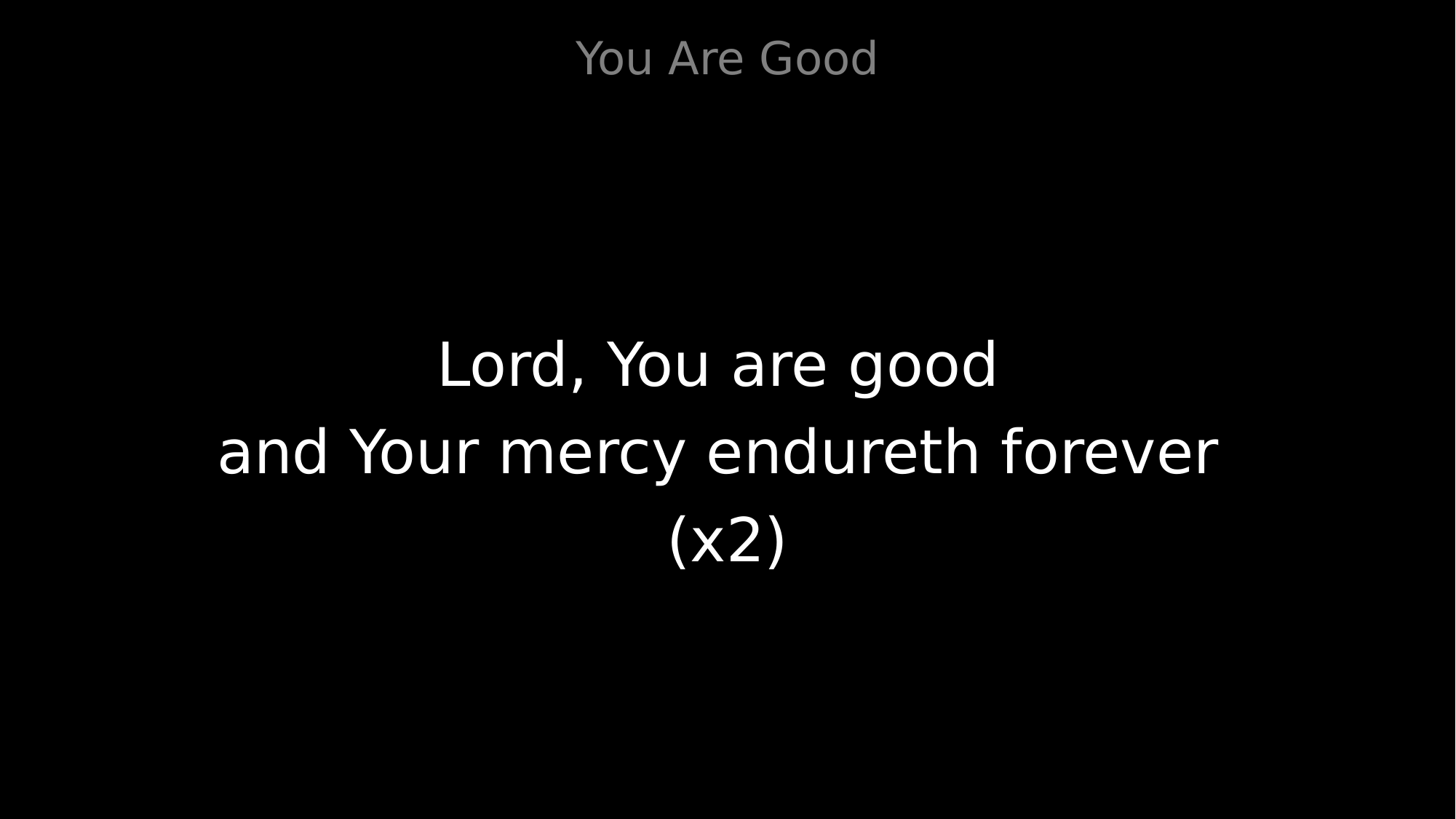

You Are Good
Lord, You are good
and Your mercy endureth forever
(x2)